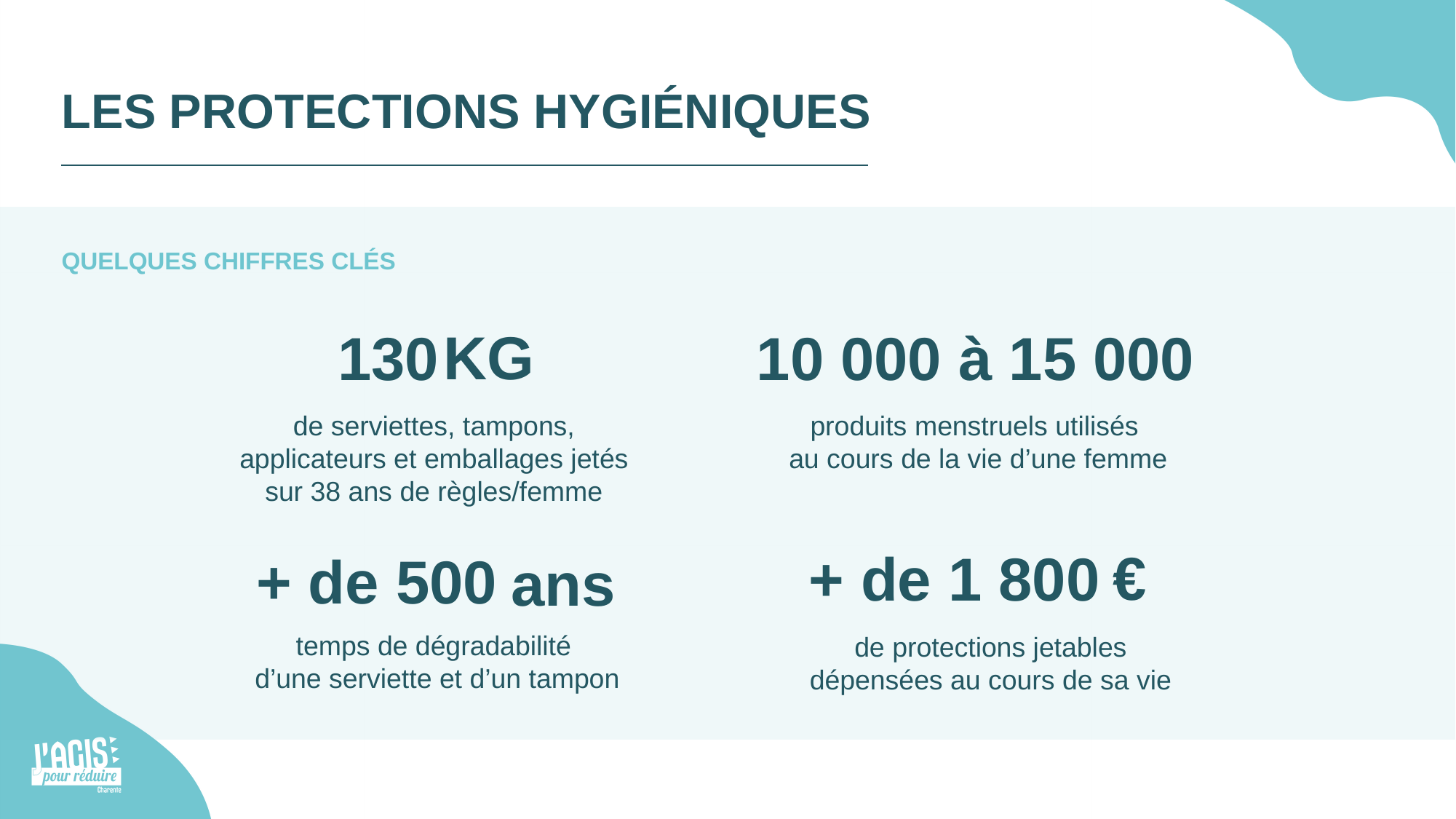

# LES PROTECTIONS HYGIÉNIQUES

QUELQUES CHIFFRES CLÉS
KG
130
10 000 à 15 000
de serviettes, tampons, applicateurs et emballages jetés sur 38 ans de règles/femme
produits menstruels utilisés
au cours de la vie d’une femme
€
+ de 1 800
+ de 500
ans
temps de dégradabilité
d’une serviette et d’un tampon
de protections jetables dépensées au cours de sa vie